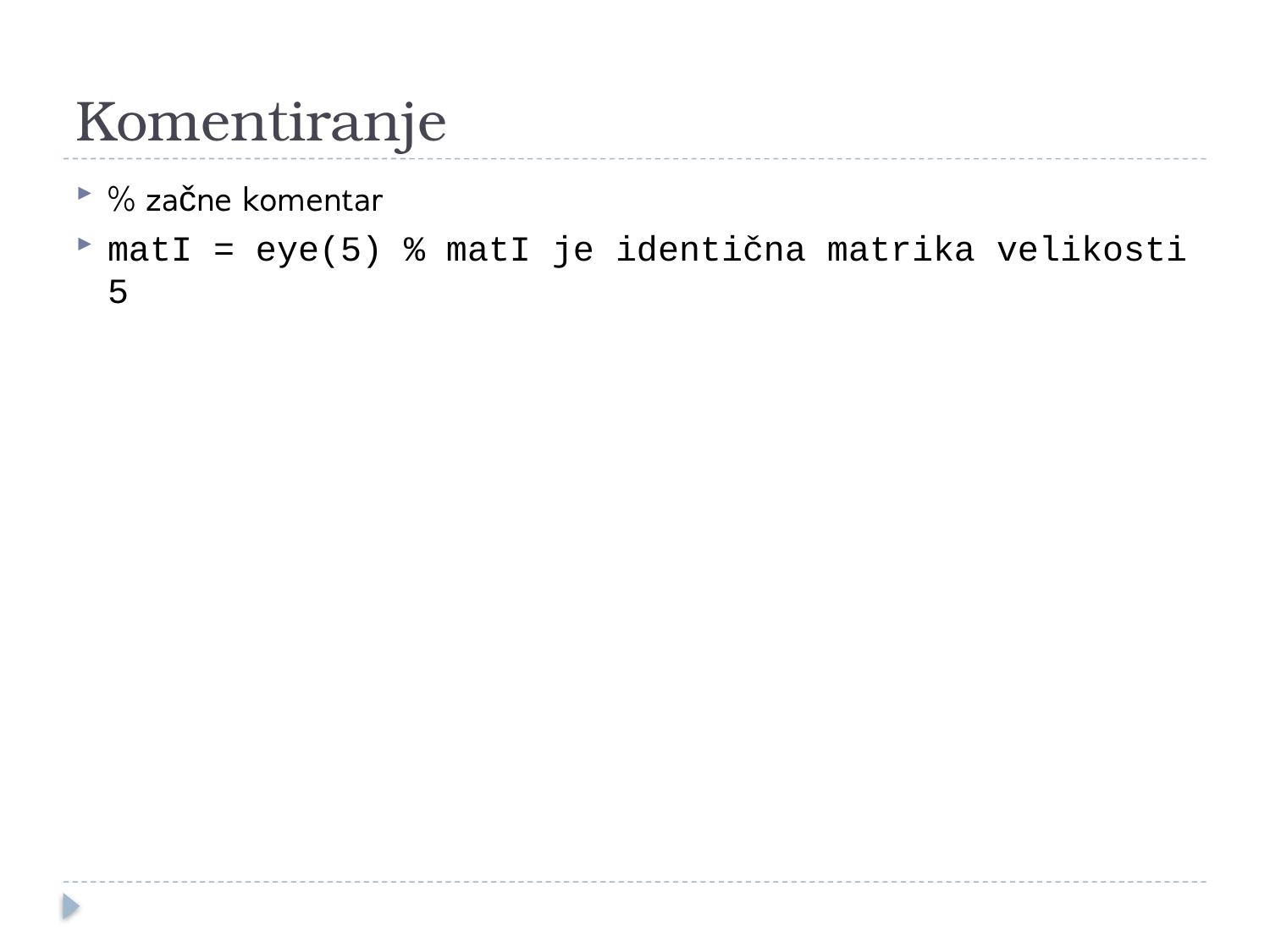

# Komentiranje
% začne komentar
matI = eye(5) % matI je identična matrika velikosti 5